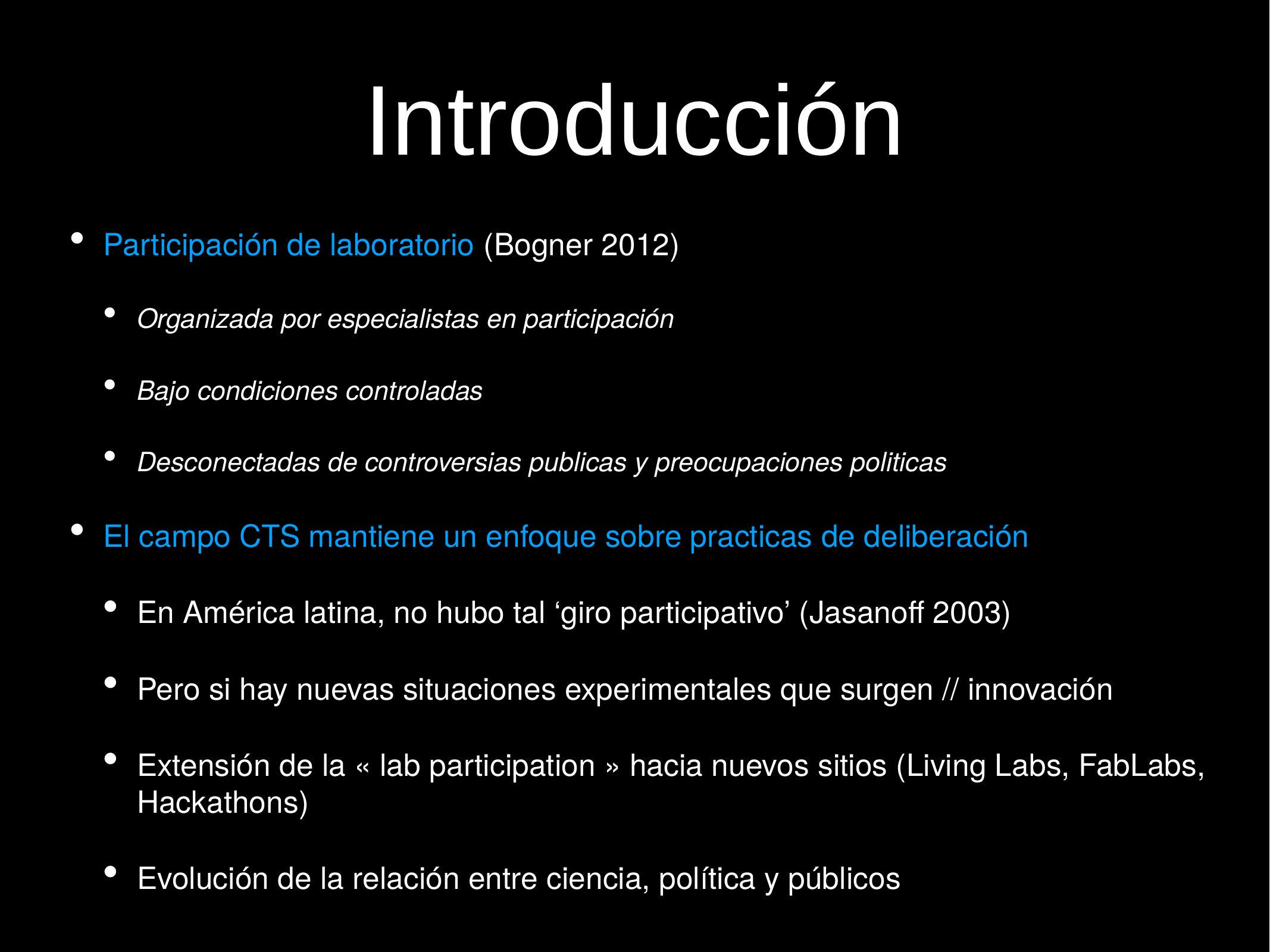

# Introducción
Participación de laboratorio (Bogner 2012)
Organizada por especialistas en participación
Bajo condiciones controladas
Desconectadas de controversias publicas y preocupaciones politicas
El campo CTS mantiene un enfoque sobre practicas de deliberación
En América latina, no hubo tal ‘giro participativo’ (Jasanoff 2003)
Pero si hay nuevas situaciones experimentales que surgen // innovación
Extensión de la « lab participation » hacia nuevos sitios (Living Labs, FabLabs, Hackathons)
Evolución de la relación entre ciencia, política y públicos